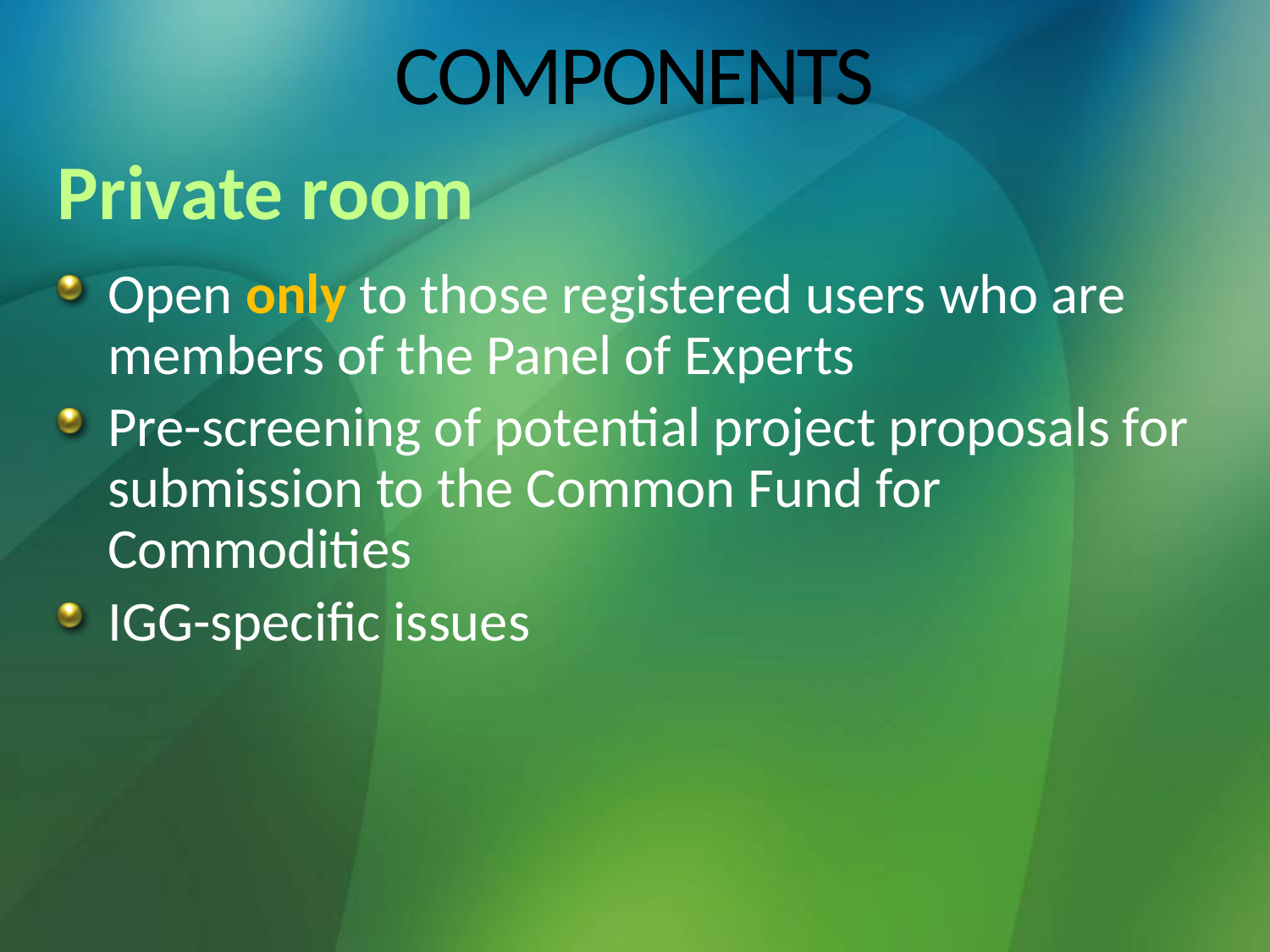

# COMPONENTS
Private room
Open only to those registered users who are members of the Panel of Experts
Pre-screening of potential project proposals for submission to the Common Fund for Commodities
IGG-specific issues